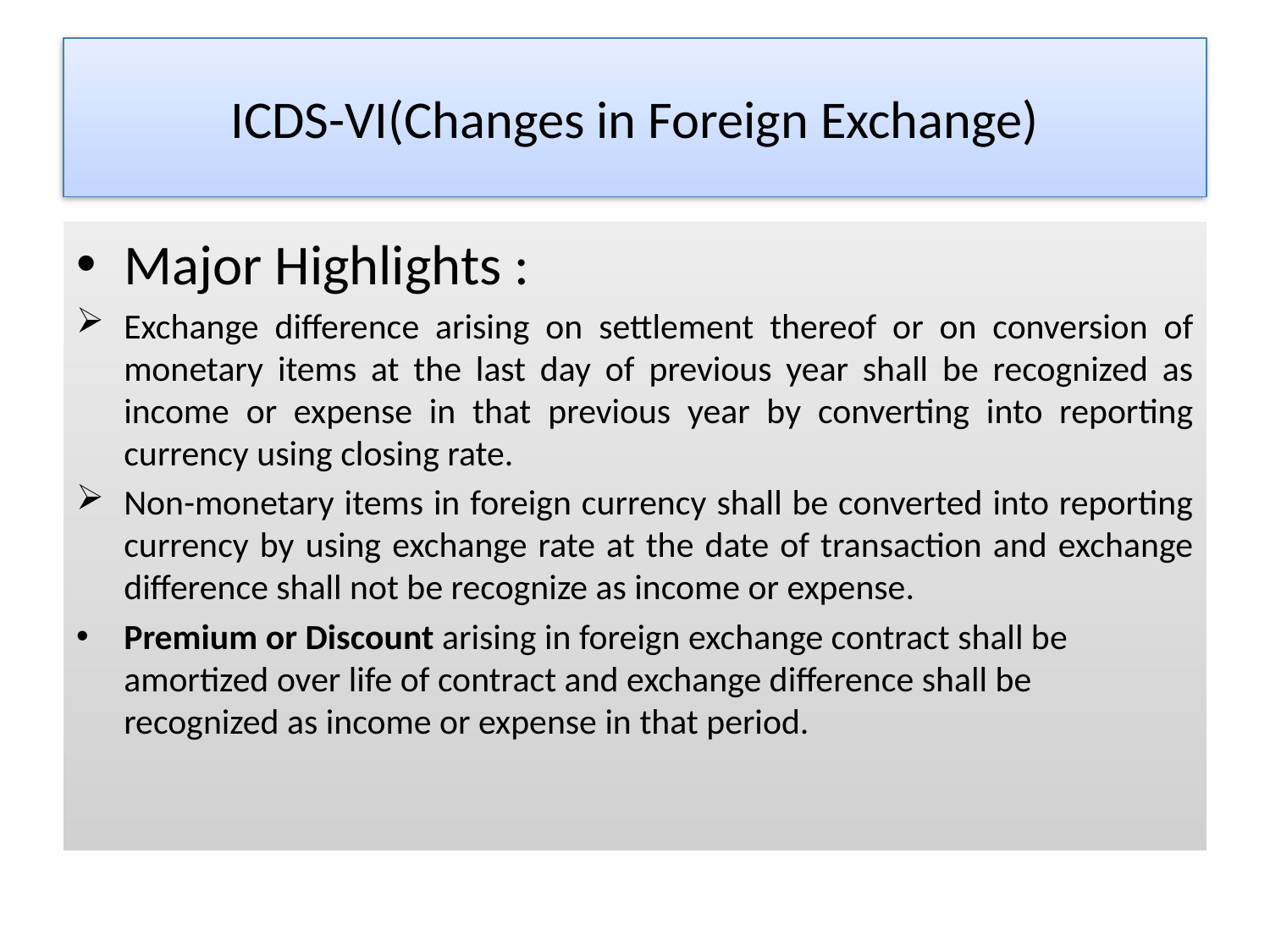

# ICDS-VI(Changes in Foreign Exchange)
Major Highlights :
Exchange difference arising on settlement thereof or on conversion of monetary items at the last day of previous year shall be recognized as income or expense in that previous year by converting into reporting currency using closing rate.
Non-monetary items in foreign currency shall be converted into reporting currency by using exchange rate at the date of transaction and exchange difference shall not be recognize as income or expense.
Premium or Discount arising in foreign exchange contract shall be amortized over life of contract and exchange difference shall be recognized as income or expense in that period.